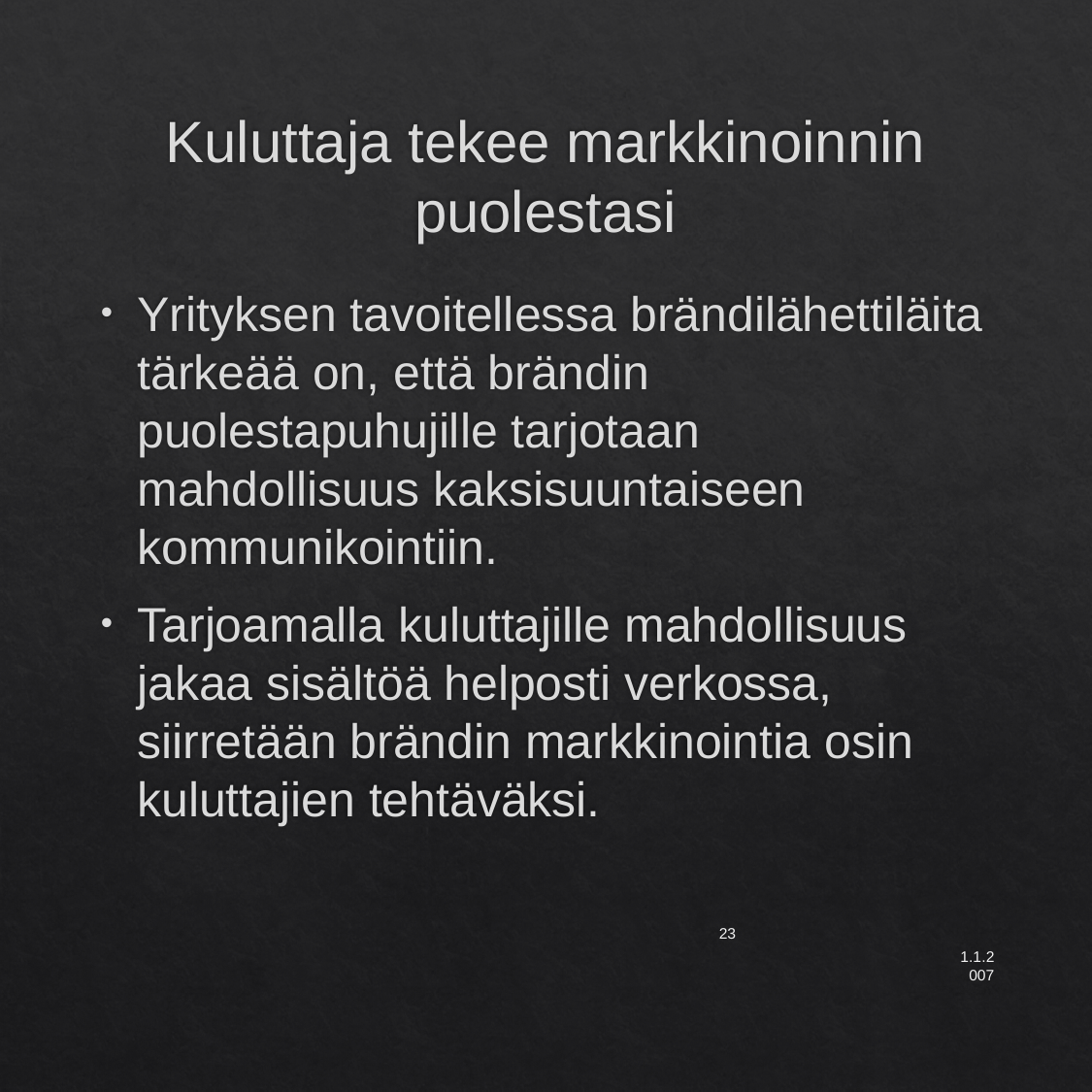

# Kuluttaja tekee markkinoinnin puolestasi
Yrityksen tavoitellessa brändilähettiläita tärkeää on, että brändin puolestapuhujille tarjotaan mahdollisuus kaksisuuntaiseen kommunikointiin.
Tarjoamalla kuluttajille mahdollisuus jakaa sisältöä helposti verkossa, siirretään brändin markkinointia osin kuluttajien tehtäväksi.
23
1.1.2007